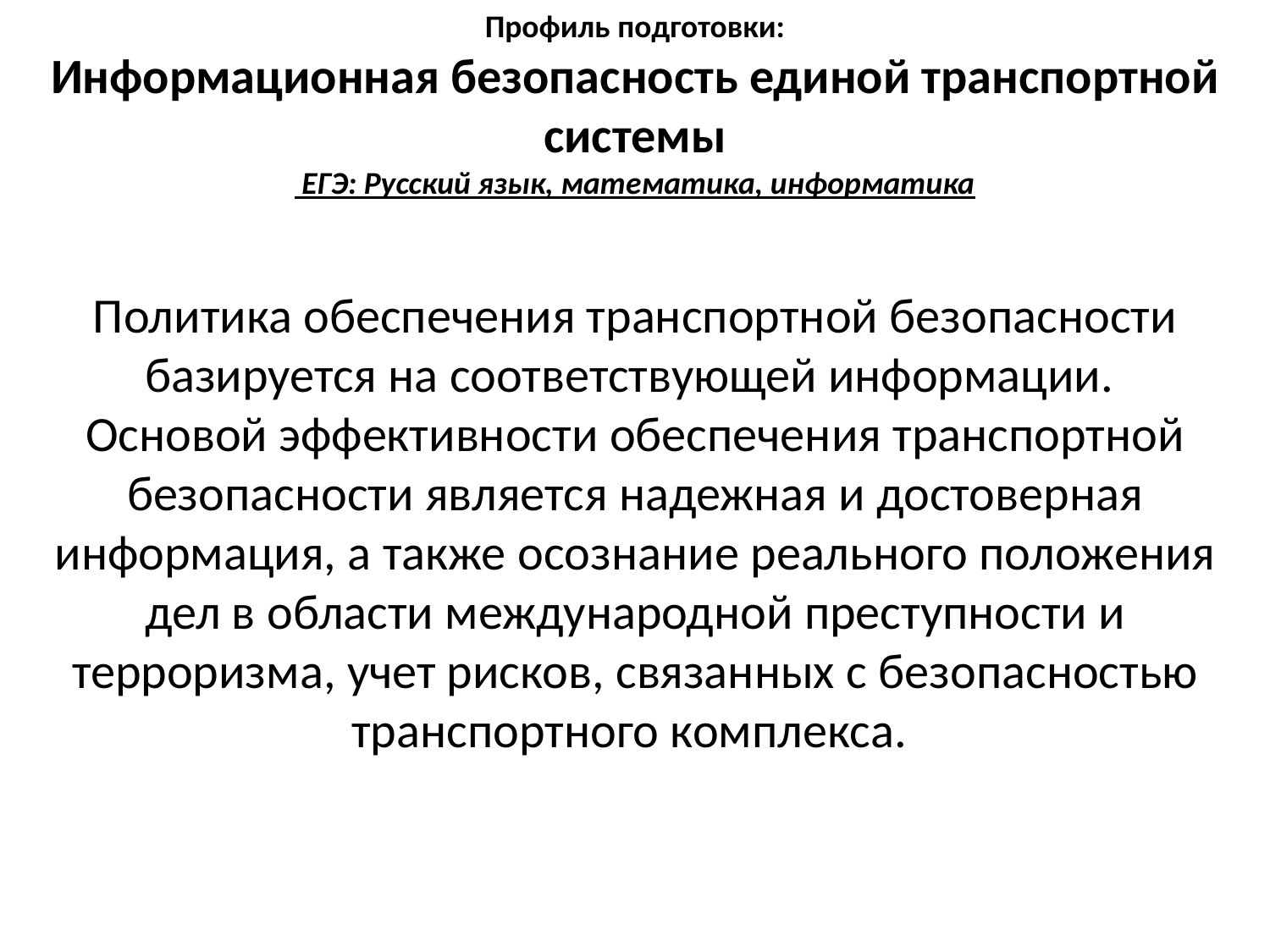

Профиль подготовки:
Информационная безопасность единой транспортной системы
 ЕГЭ: Русский язык, математика, информатика
Политика обеспечения транспортной безопасности базируется на соответствующей информации.
Основой эффективности обеспечения транспортной безопасности является надежная и достоверная информация, а также осознание реального положения дел в области международной преступности и терроризма, учет рисков, связанных с безопасностью транспортного комплекса.